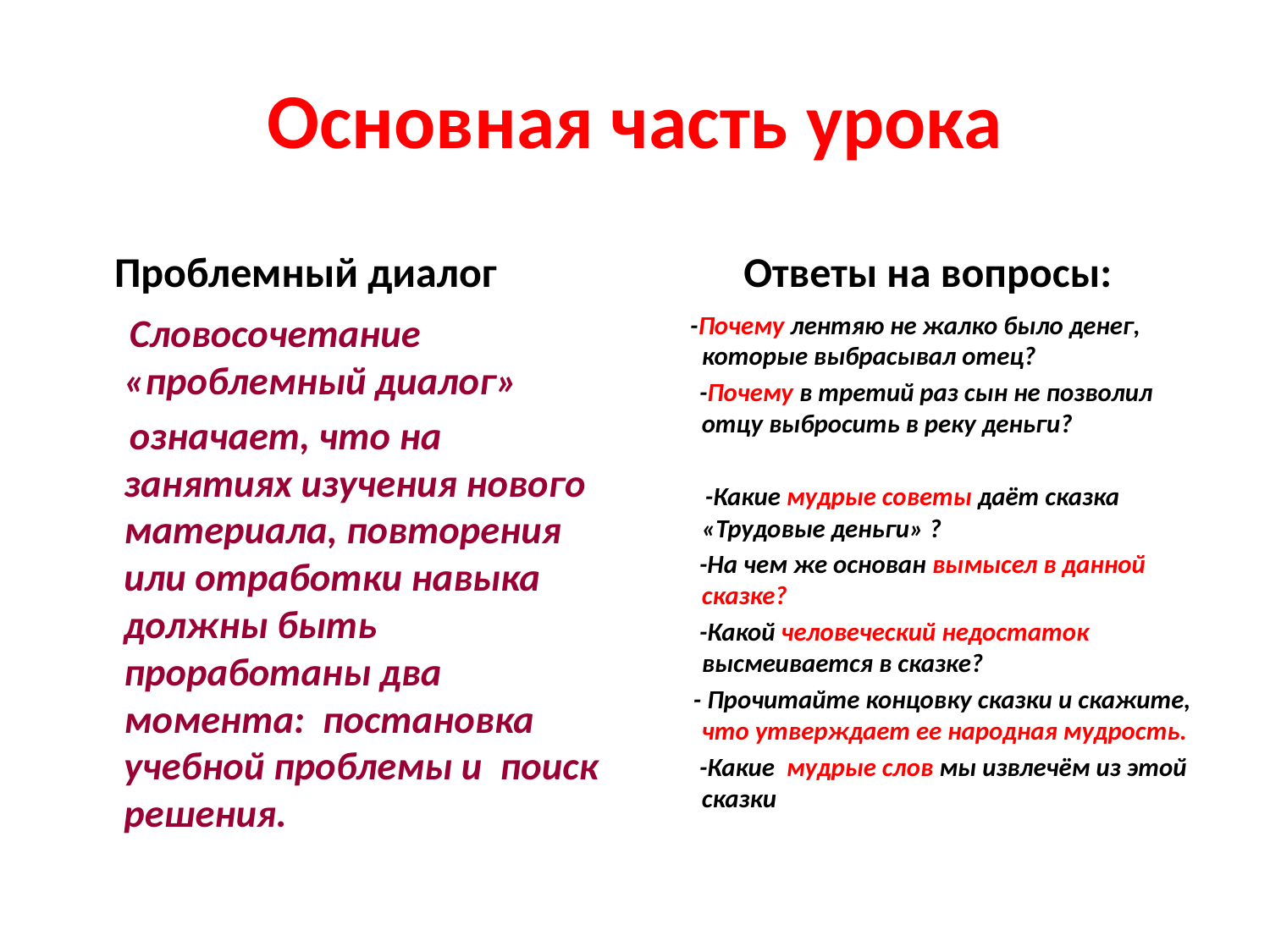

# Основная часть урока
    Проблемный диалог
         Ответы на вопросы:
      Словосочетание «проблемный диалог»
      означает, что на занятиях изучения нового материала, повторения или отработки навыка должны быть проработаны два момента:  постановка учебной проблемы и  поиск решения.

         -Почему лентяю не жалко было денег, которые выбрасывал отец?
       -Почему в третий раз сын не позволил отцу выбросить в реку деньги?

        -Какие мудрые советы даёт сказка «Трудовые деньги» ?
       -На чем же основан вымысел в данной сказке?
       -Какой человеческий недостаток высмеивается в сказке?
      - Прочитайте концовку сказки и скажите, что утверждает ее народная мудрость.
       -Какие  мудрые слов мы извлечём из этой сказки